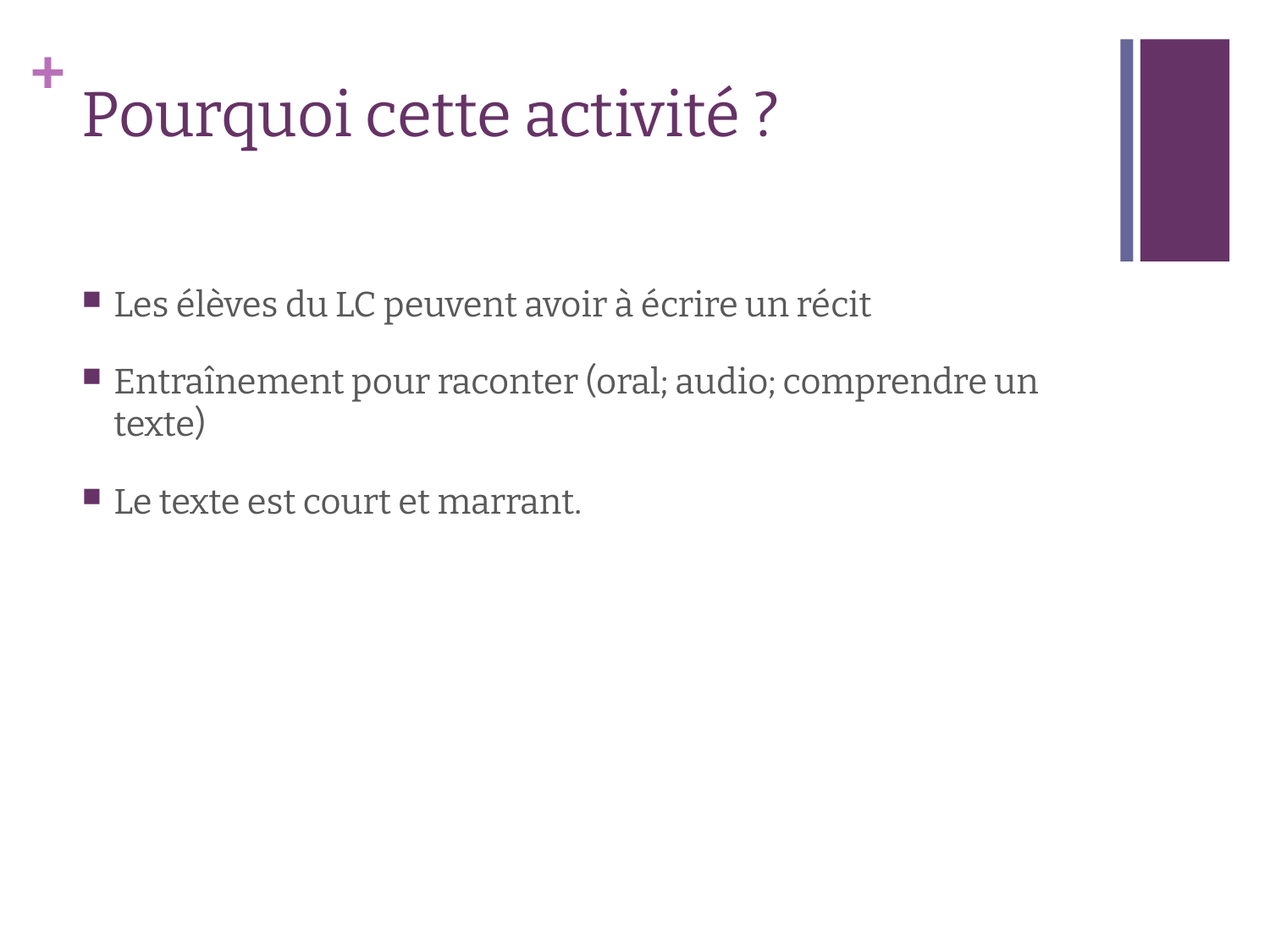

# Pourquoi cette activité ?
Les élèves du LC peuvent avoir à écrire un récit
Entraînement pour raconter (oral; audio; comprendre un texte)
Le texte est court et marrant.